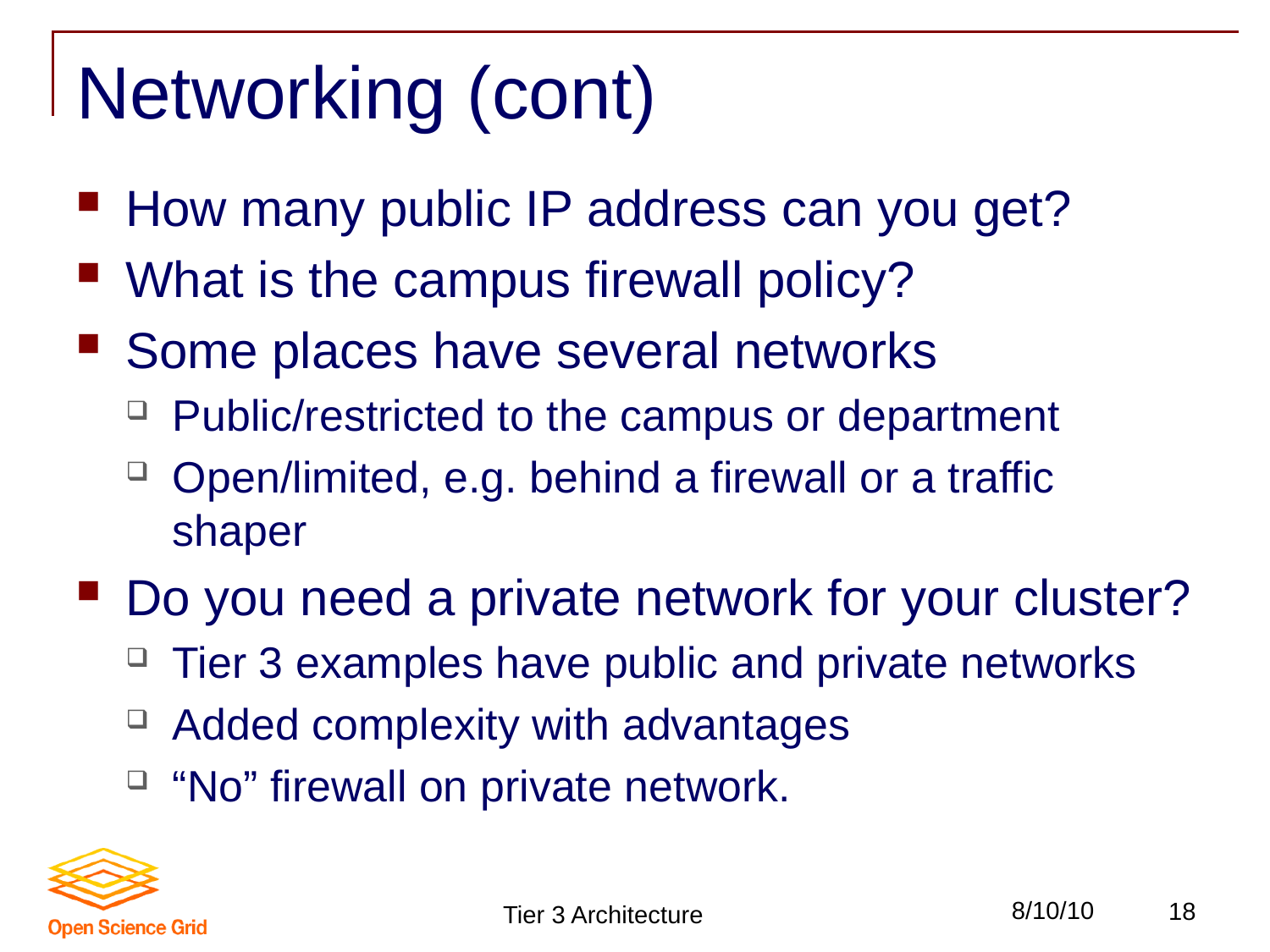

# Networking (cont)
How many public IP address can you get?
What is the campus firewall policy?
Some places have several networks
Public/restricted to the campus or department
Open/limited, e.g. behind a firewall or a traffic shaper
Do you need a private network for your cluster?
Tier 3 examples have public and private networks
Added complexity with advantages
“No” firewall on private network.
Tier 3 Architecture
8/10/10
18